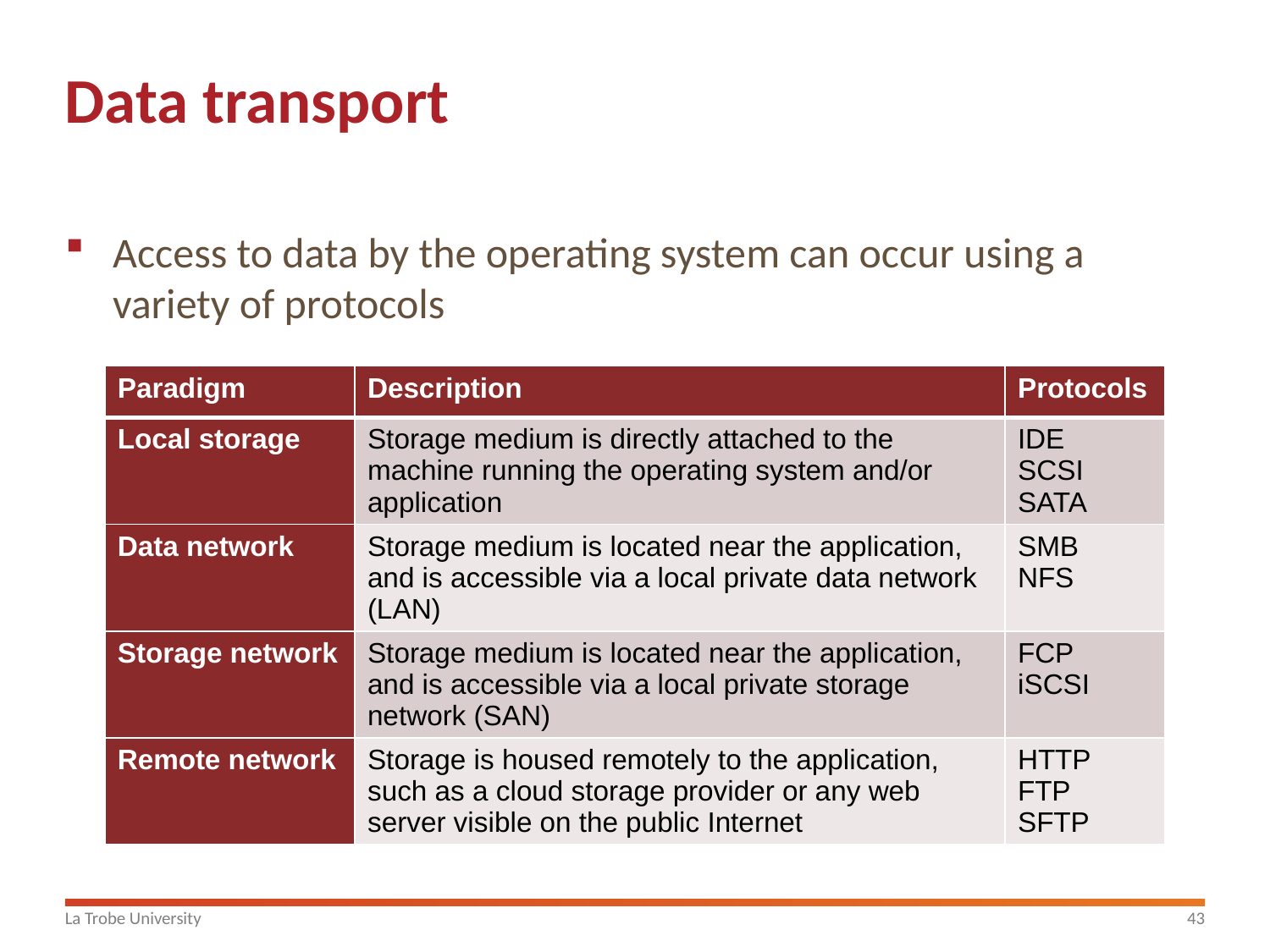

# Data transport
Access to data by the operating system can occur using a variety of protocols

| Paradigm | Description | Protocols |
| --- | --- | --- |
| Local storage | Storage medium is directly attached to the machine running the operating system and/or application | IDE SCSI SATA |
| Data network | Storage medium is located near the application, and is accessible via a local private data network (LAN) | SMB NFS |
| Storage network | Storage medium is located near the application, and is accessible via a local private storage network (SAN) | FCP iSCSI |
| Remote network | Storage is housed remotely to the application, such as a cloud storage provider or any web server visible on the public Internet | HTTP FTP SFTP |